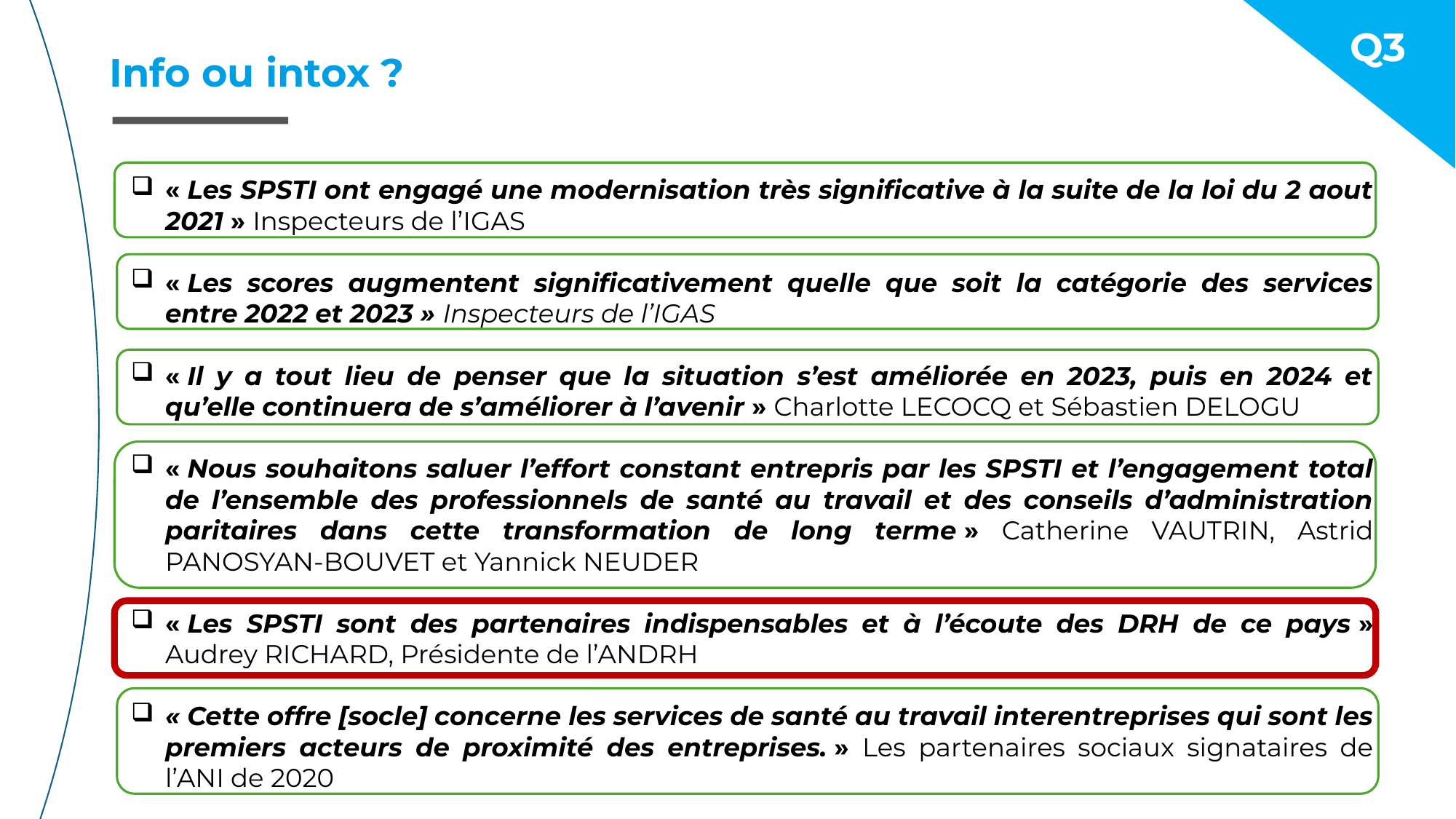

Q3

Info ou intox ?

« Les SPSTI ont engagé une modernisation très significative à la suite de la loi du 2 aout 2021 » Inspecteurs de l’IGAS

« Les scores augmentent significativement quelle que soit la catégorie des services entre 2022 et 2023 » Inspecteurs de l’IGAS

« Il y a tout lieu de penser que la situation s’est améliorée en 2023, puis en 2024 et qu’elle continuera de s’améliorer à l’avenir » Charlotte LECOCQ et Sébastien DELOGU

« Nous souhaitons saluer l’effort constant entrepris par les SPSTI et l’engagement total de l’ensemble des professionnels de santé au travail et des conseils d’administration paritaires dans cette transformation de long terme » Catherine VAUTRIN, Astrid PANOSYAN-BOUVET et Yannick NEUDER

« Les SPSTI sont des partenaires indispensables et à l’écoute des DRH de ce pays » Audrey RICHARD, Présidente de l’ANDRH

« Cette offre [socle] concerne les services de santé au travail interentreprises qui sont les premiers acteurs de proximité des entreprises. » Les partenaires sociaux signataires de l’ANI de 2020